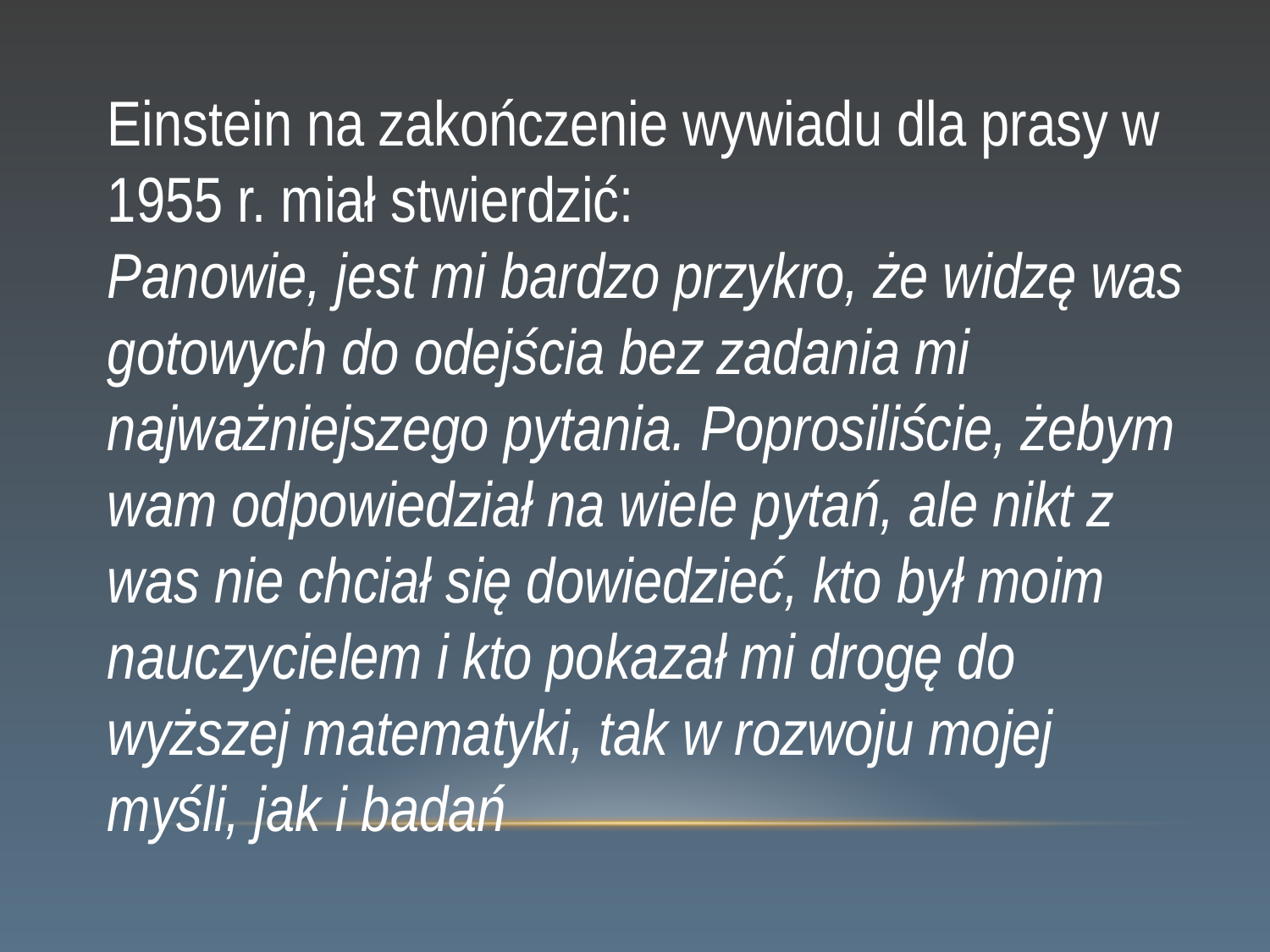

Einstein na zakończenie wywiadu dla prasy w 1955 r. miał stwierdzić:
Panowie, jest mi bardzo przykro, że widzę was gotowych do odejścia bez zadania mi najważniejszego pytania. Poprosiliście, żebym wam odpowiedział na wiele pytań, ale nikt z was nie chciał się dowiedzieć, kto był moim nauczycielem i kto pokazał mi drogę do wyższej matematyki, tak w rozwoju mojej myśli, jak i badań